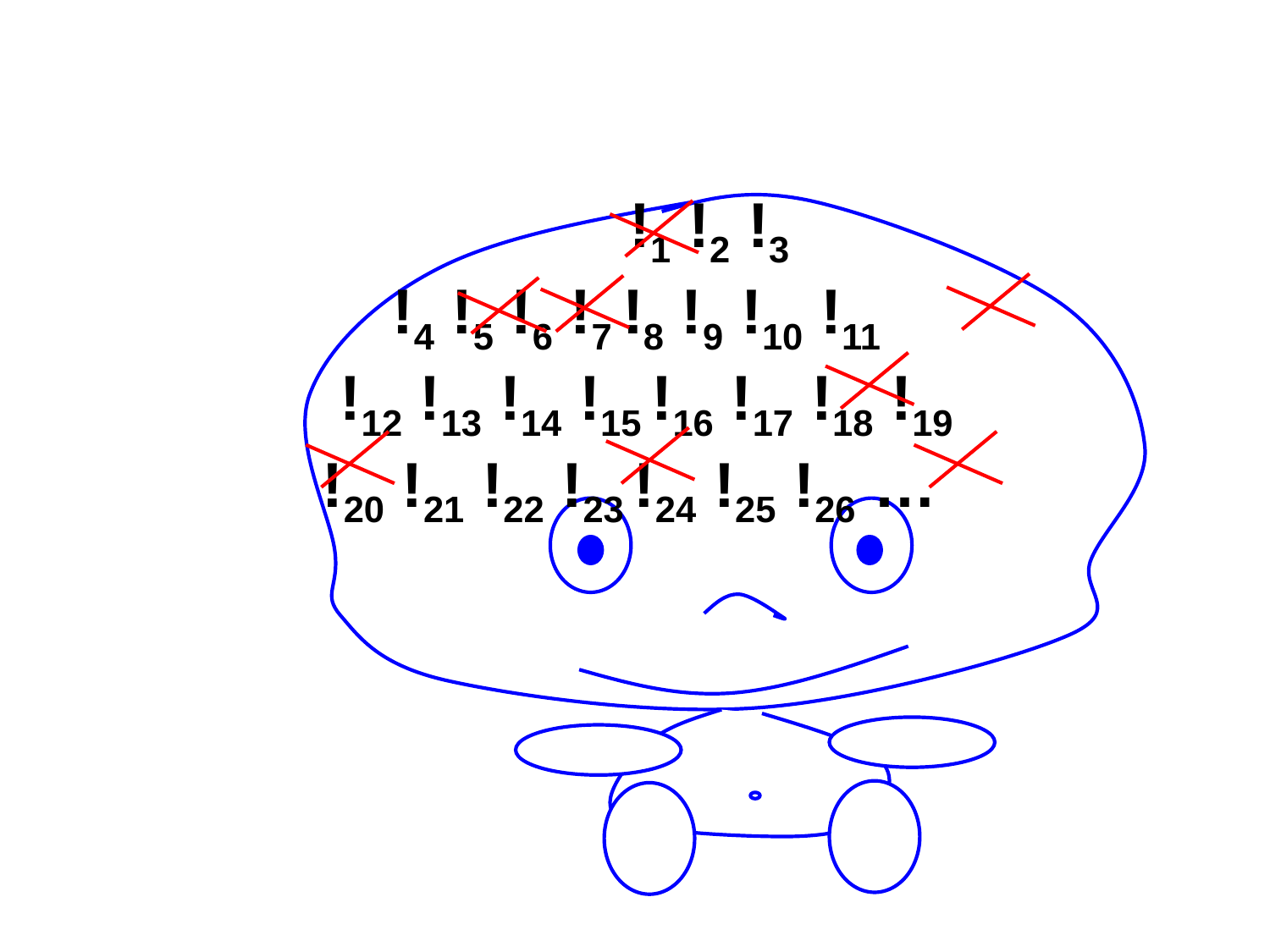

!1 !2 !3
    !4 !5 !6 !7 !8 !9 !10 !11
 !12 !13 !14 !15 !16 !17 !18 !19
!20 !21 !22 !23 !24 !25 !26 …

!
!
!
!
!
!
!
!